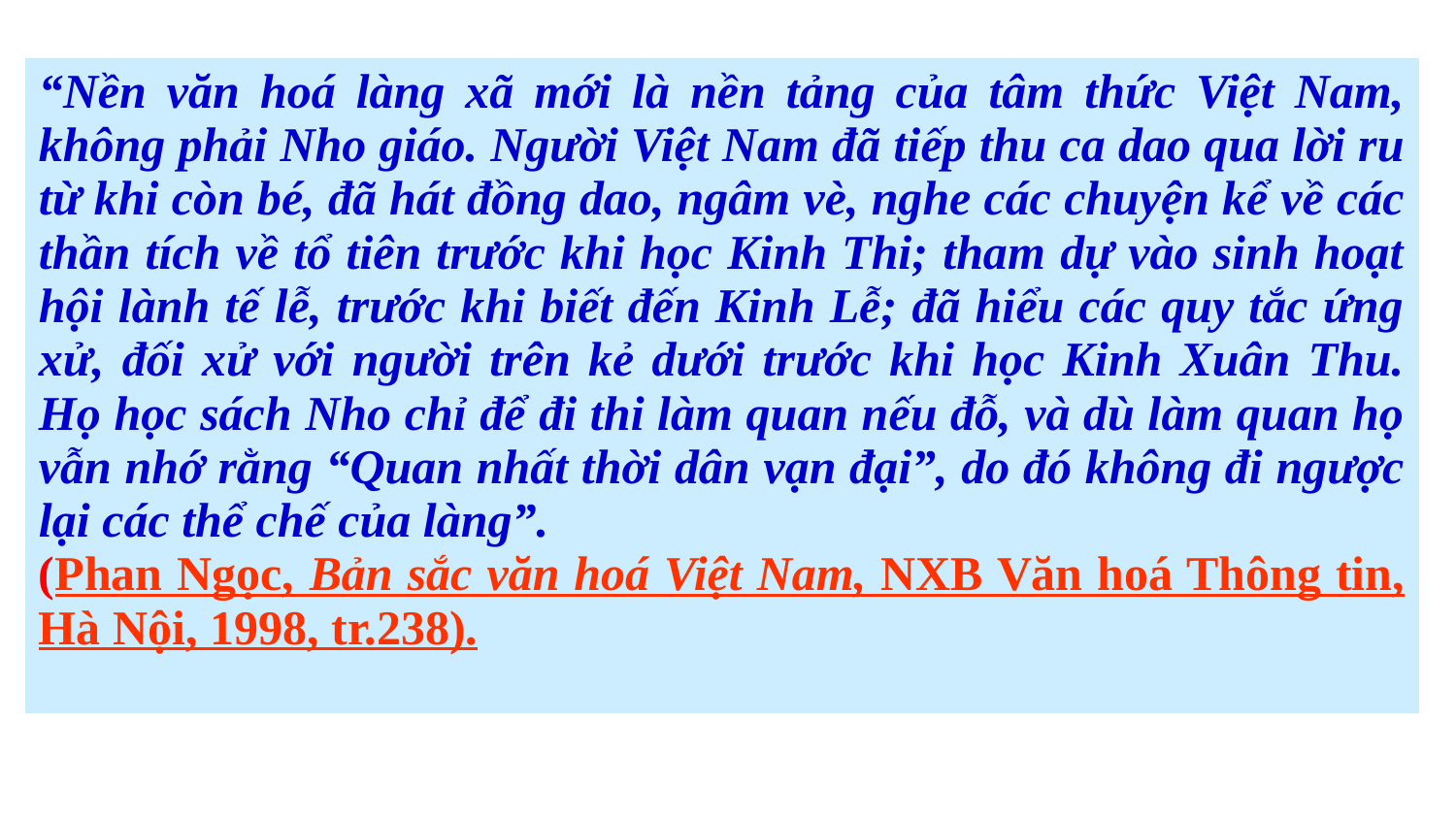

| “Nền văn hoá làng xã mới là nền tảng của tâm thức Việt Nam, không phải Nho giáo. Người Việt Nam đã tiếp thu ca dao qua lời ru từ khi còn bé, đã hát đồng dao, ngâm vè, nghe các chuyện kể về các thần tích về tổ tiên trước khi học Kinh Thi; tham dự vào sinh hoạt hội lành tế lễ, trước khi biết đến Kinh Lễ; đã hiểu các quy tắc ứng xử, đối xử với người trên kẻ dưới trước khi học Kinh Xuân Thu. Họ học sách Nho chỉ để đi thi làm quan nếu đỗ, và dù làm quan họ vẫn nhớ rằng “Quan nhất thời dân vạn đại”, do đó không đi ngược lại các thể chế của làng”. (Phan Ngọc, Bản sắc văn hoá Việt Nam, NXB Văn hoá Thông tin, Hà Nội, 1998, tr.238). |
| --- |